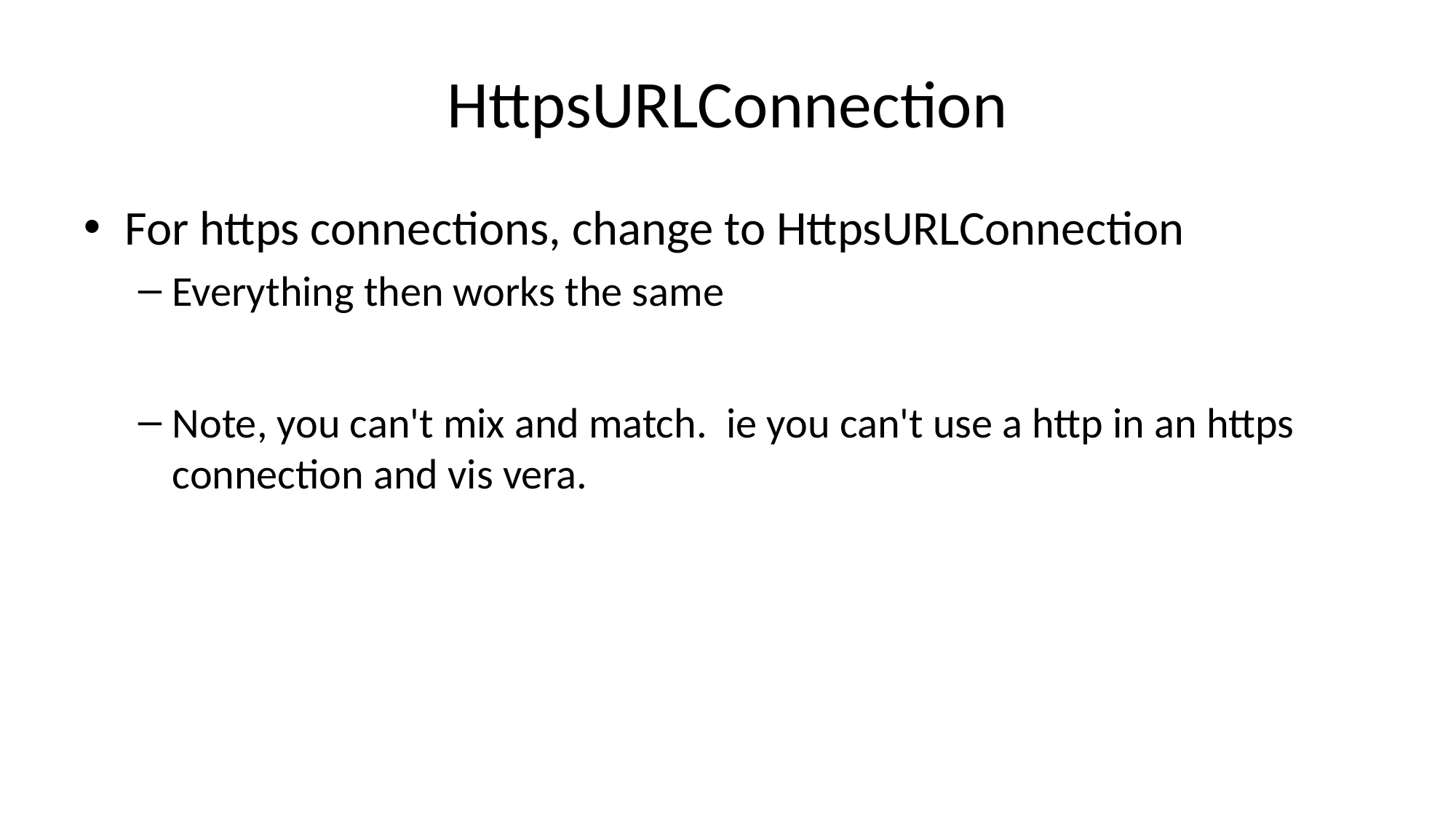

# HttpsURLConnection
For https connections, change to HttpsURLConnection
Everything then works the same

Note, you can't mix and match.  ie you can't use a http in an https connection and vis vera.